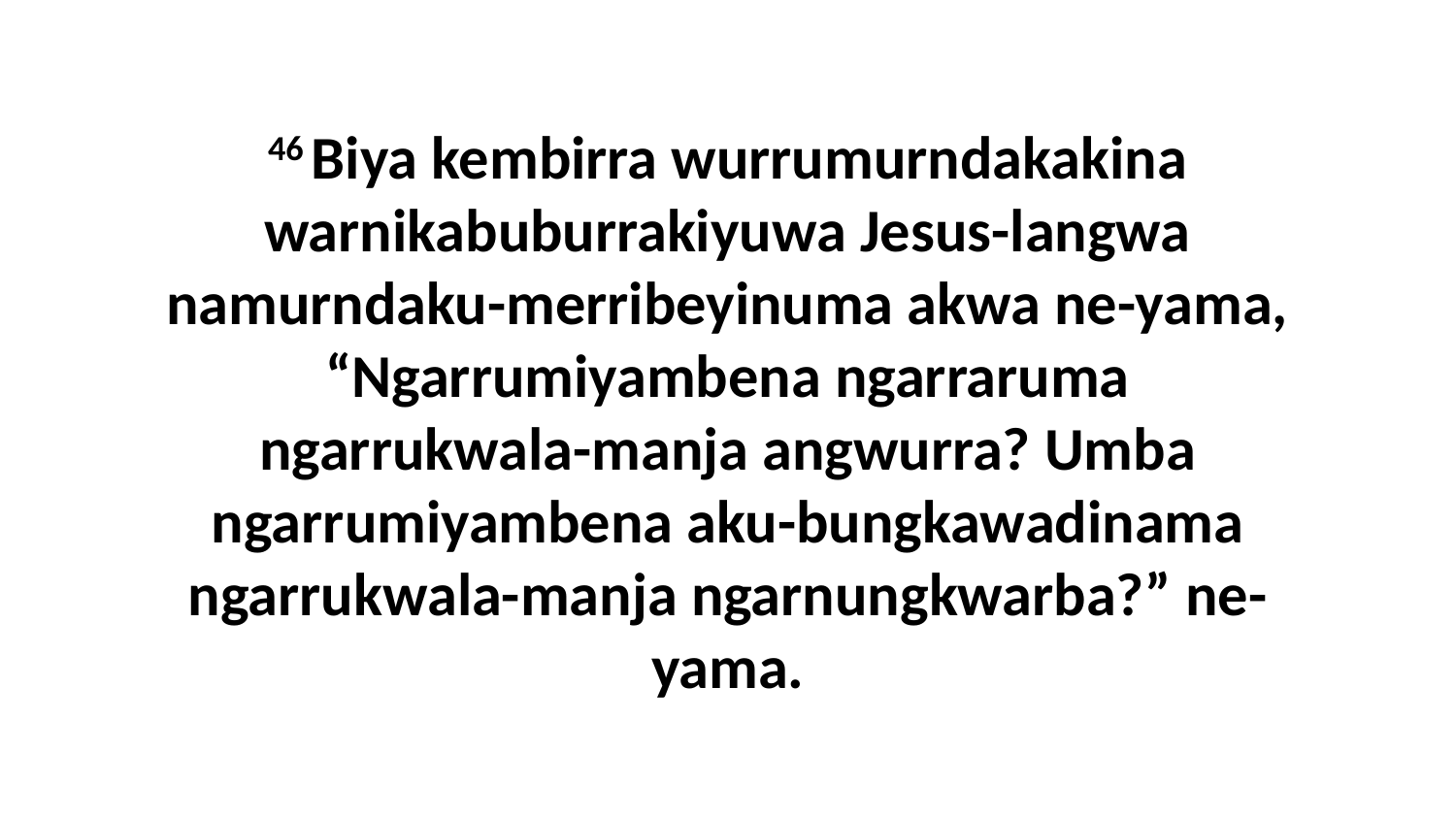

46 Biya kembirra wurrumurndakakina warnikabuburrakiyuwa Jesus-langwa namurndaku-merribeyinuma akwa ne-yama, “Ngarrumiyambena ngarraruma ngarrukwala-manja angwurra? Umba ngarrumiyambena aku-bungkawadinama ngarrukwala-manja ngarnungkwarba?” ne-yama.